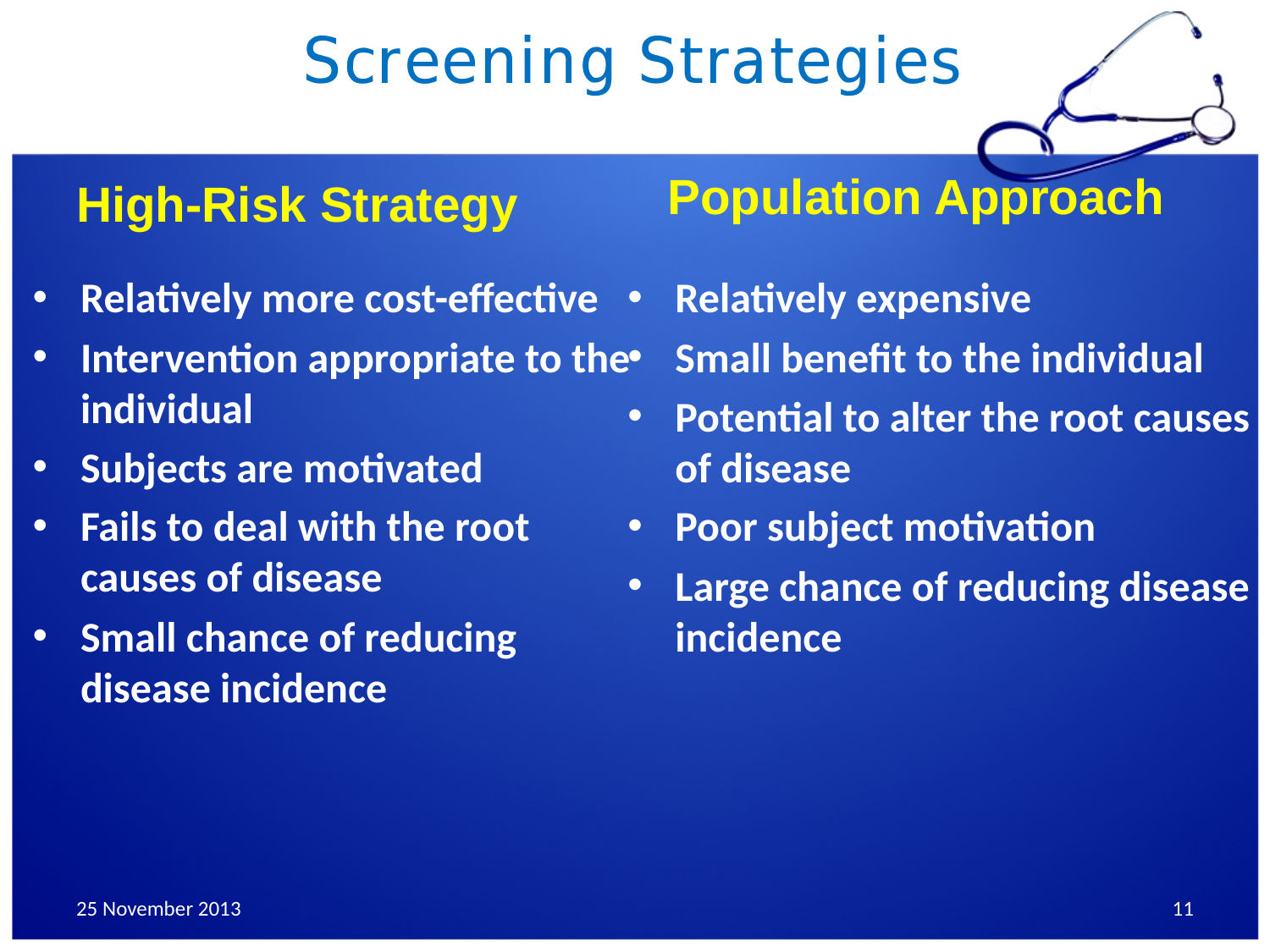

# Screening Strategies
Population Approach
High-Risk Strategy
Relatively more cost-effective
Intervention appropriate to the individual
Subjects are motivated
Fails to deal with the root causes of disease
Small chance of reducing disease incidence
Relatively expensive
Small benefit to the individual
Potential to alter the root causes of disease
Poor subject motivation
Large chance of reducing disease incidence

25 November 2013
11